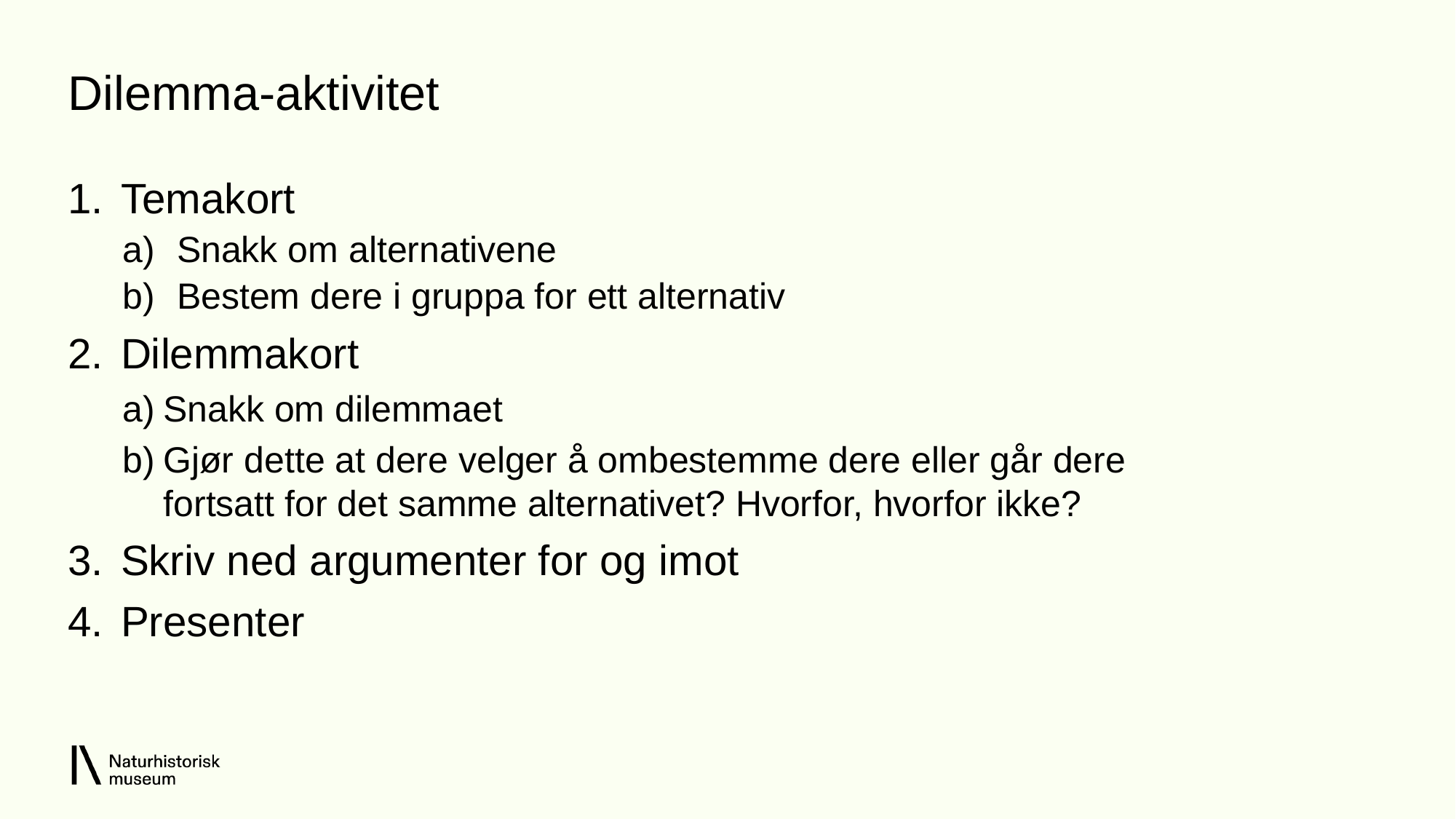

# Dilemma-aktivitet
 Temakort
Snakk om alternativene
Bestem dere i gruppa for ett alternativ
 Dilemmakort
Snakk om dilemmaet
Gjør dette at dere velger å ombestemme dere eller går dere fortsatt for det samme alternativet? Hvorfor, hvorfor ikke?
 Skriv ned argumenter for og imot
 Presenter